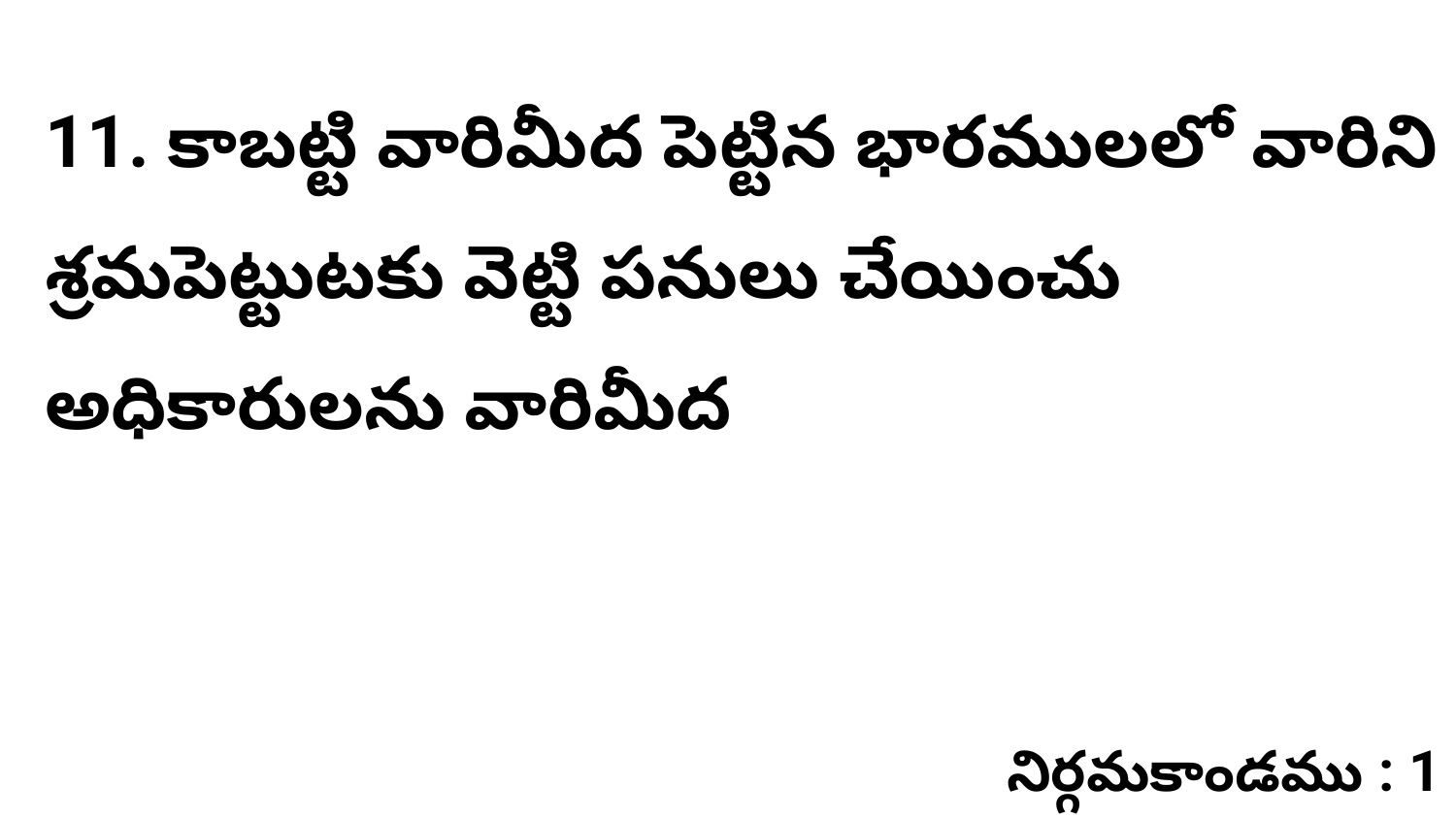

11. కాబట్టి వారిమీద పెట్టిన భారములలో వారిని శ్రమపెట్టుటకు వెట్టి పనులు చేయించు అధికారులను వారిమీద
నిర్గమకాండము : 1